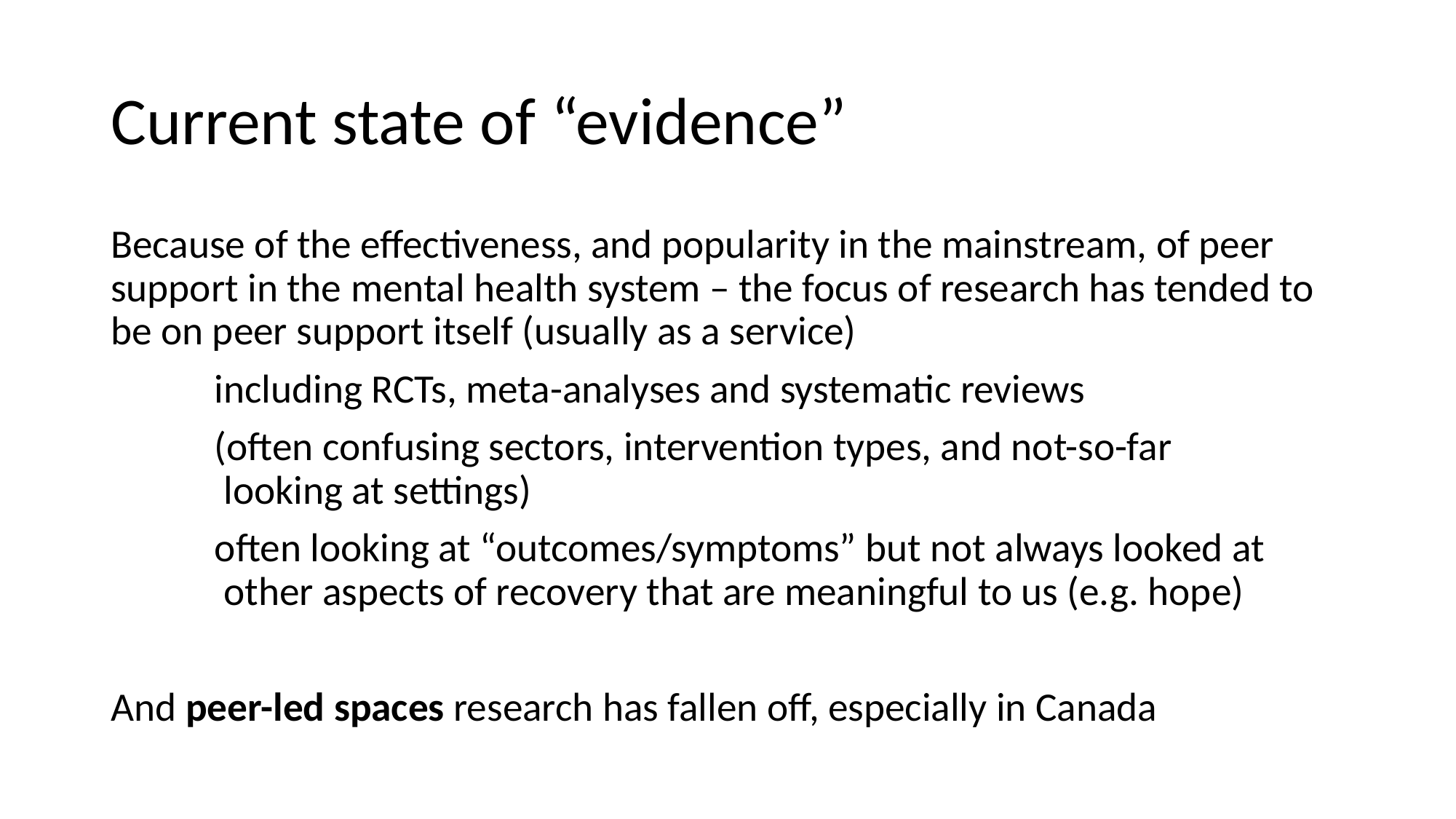

# Current state of “evidence”
Because of the effectiveness, and popularity in the mainstream, of peer support in the mental health system – the focus of research has tended to be on peer support itself (usually as a service)
	including RCTs, meta-analyses and systematic reviews
	(often confusing sectors, intervention types, and not-so-far		 looking at settings)
	often looking at “outcomes/symptoms” but not always looked at	 other aspects of recovery that are meaningful to us (e.g. hope)

And peer-led spaces research has fallen off, especially in Canada